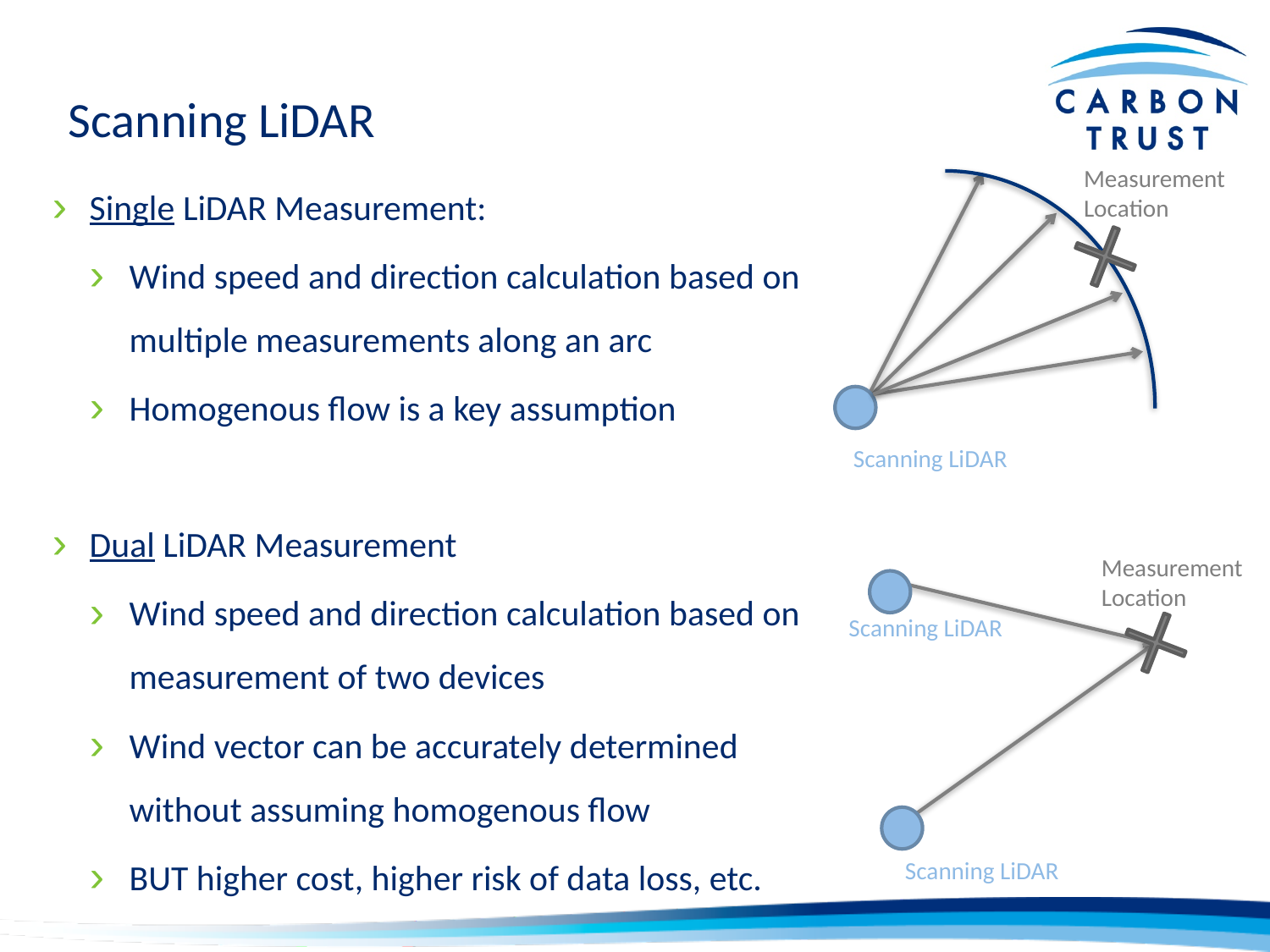

# Scanning LiDAR
Measurement Location
Single LiDAR Measurement:
Wind speed and direction calculation based on multiple measurements along an arc
Homogenous flow is a key assumption

Dual LiDAR Measurement
Wind speed and direction calculation based on measurement of two devices
Wind vector can be accurately determined without assuming homogenous flow
BUT higher cost, higher risk of data loss, etc.

Scanning LiDAR
Measurement Location

Scanning LiDAR

Scanning LiDAR